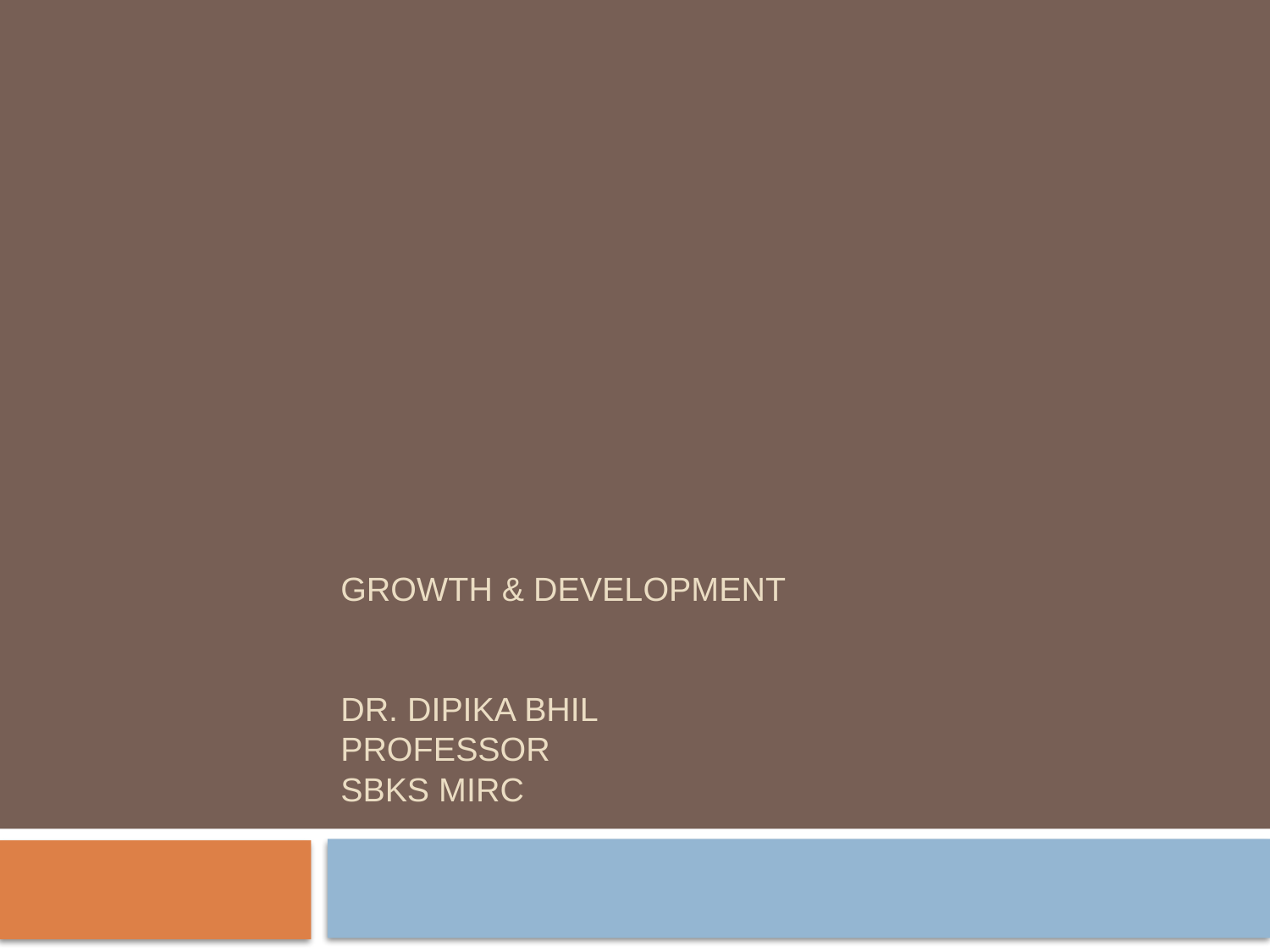

# GROWTH & DEVELOPMENT DR. Dipika bhil Professor SBKS MIRC